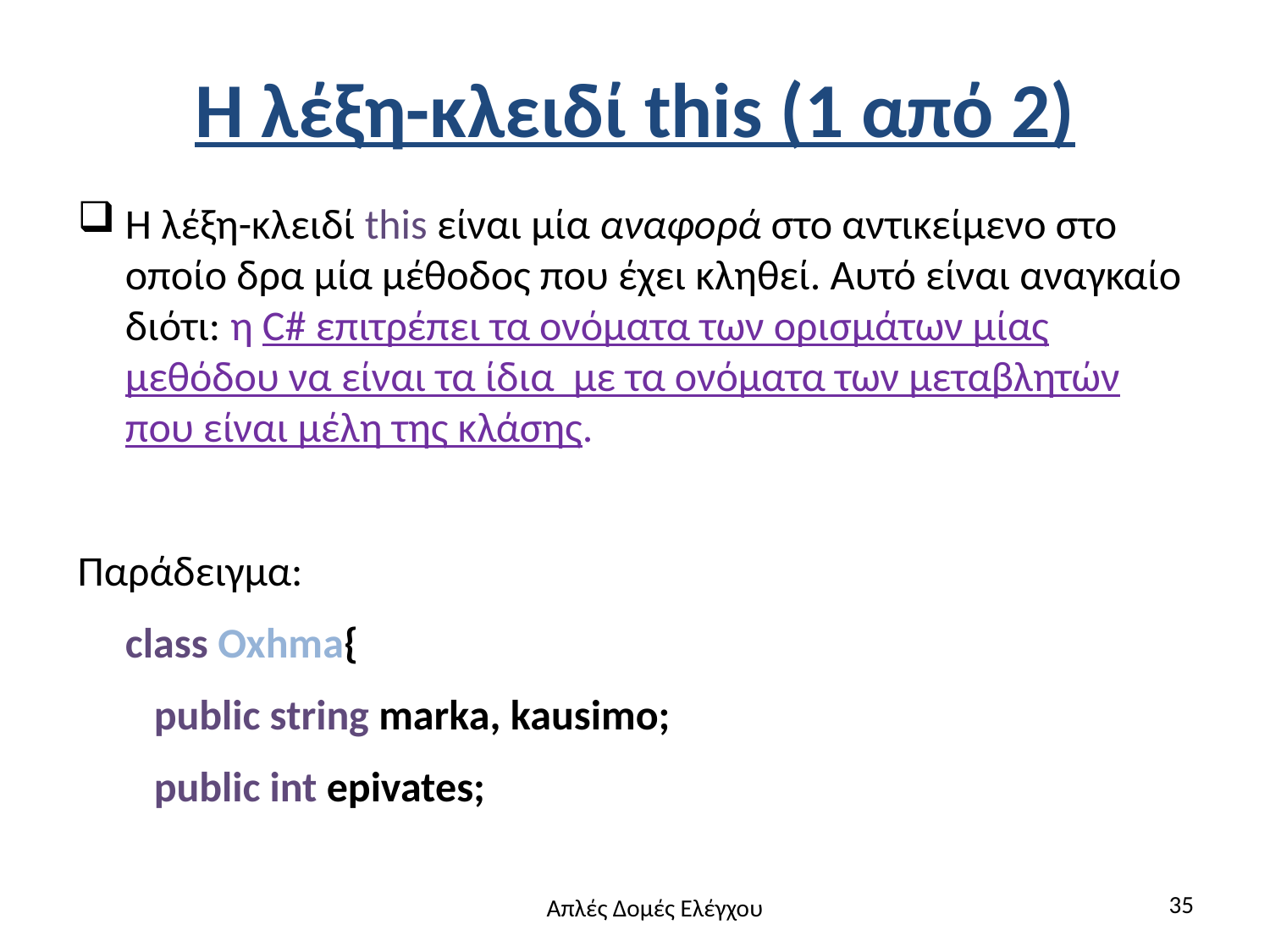

# Η λέξη-κλειδί this (1 από 2)
Η λέξη-κλειδί this είναι μία αναφορά στο αντικείμενο στο οποίο δρα μία μέθοδος που έχει κληθεί. Αυτό είναι αναγκαίο διότι: η C# επιτρέπει τα ονόματα των ορισμάτων μίας μεθόδου να είναι τα ίδια  με τα ονόματα των μεταβλητών που είναι μέλη της κλάσης.

Παράδειγμα:
	class Oxhma{
 	   public string marka, kausimo;
	   public int epivates;

35
Απλές Δομές Ελέγχου